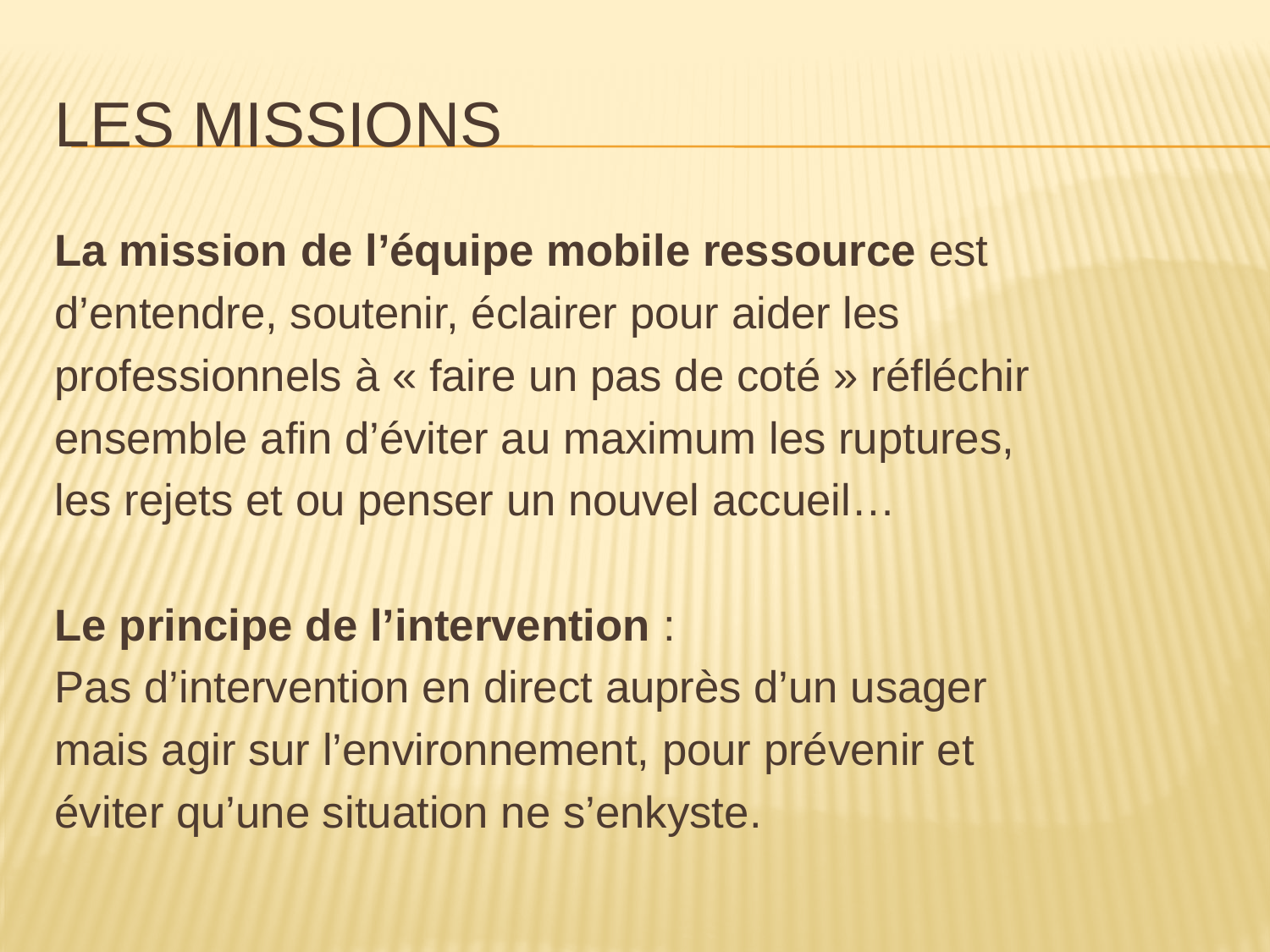

# Les missions
La mission de l’équipe mobile ressource est
d’entendre, soutenir, éclairer pour aider les
professionnels à « faire un pas de coté » réfléchir
ensemble afin d’éviter au maximum les ruptures,
les rejets et ou penser un nouvel accueil…

Le principe de l’intervention :
Pas d’intervention en direct auprès d’un usager
mais agir sur l’environnement, pour prévenir et
éviter qu’une situation ne s’enkyste.